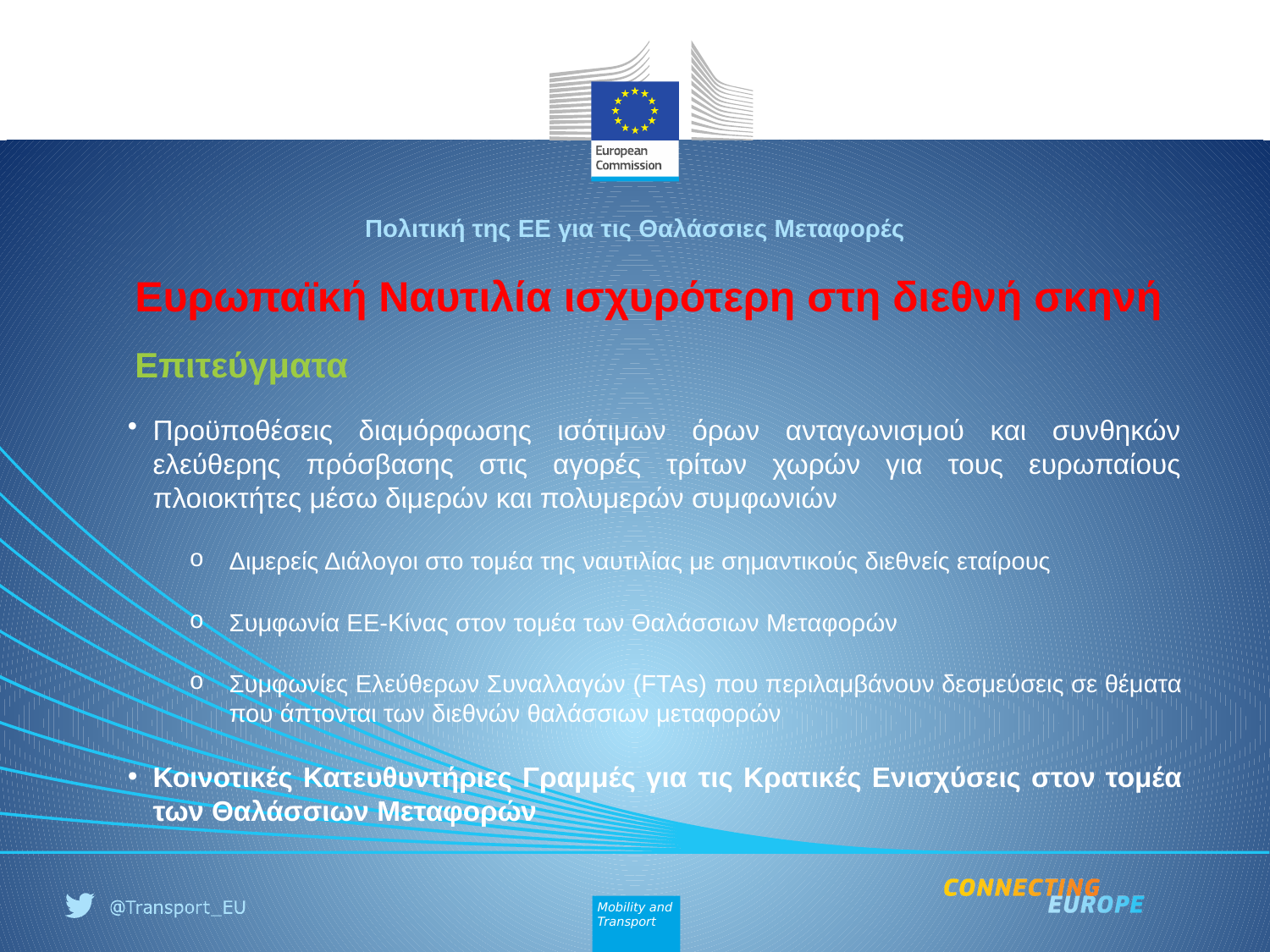

Πολιτική της ΕΕ για τις Θαλάσσιες Μεταφορές
# Ευρωπαϊκή Ναυτιλία ισχυρότερη στη διεθνή σκηνή
Επιτεύγματα
Προϋποθέσεις διαμόρφωσης ισότιμων όρων ανταγωνισμού και συνθηκών ελεύθερης πρόσβασης στις αγορές τρίτων χωρών για τους ευρωπαίους πλοιοκτήτες μέσω διμερών και πολυμερών συμφωνιών
Διμερείς Διάλογοι στο τομέα της ναυτιλίας με σημαντικούς διεθνείς εταίρους
Συμφωνία ΕΕ-Κίνας στον τομέα των Θαλάσσιων Μεταφορών
Συμφωνίες Ελεύθερων Συναλλαγών (FTAs) που περιλαμβάνουν δεσμεύσεις σε θέματα που άπτονται των διεθνών θαλάσσιων μεταφορών
Κοινοτικές Κατευθυντήριες Γραμμές για τις Κρατικές Ενισχύσεις στον τομέα των Θαλάσσιων Μεταφορών